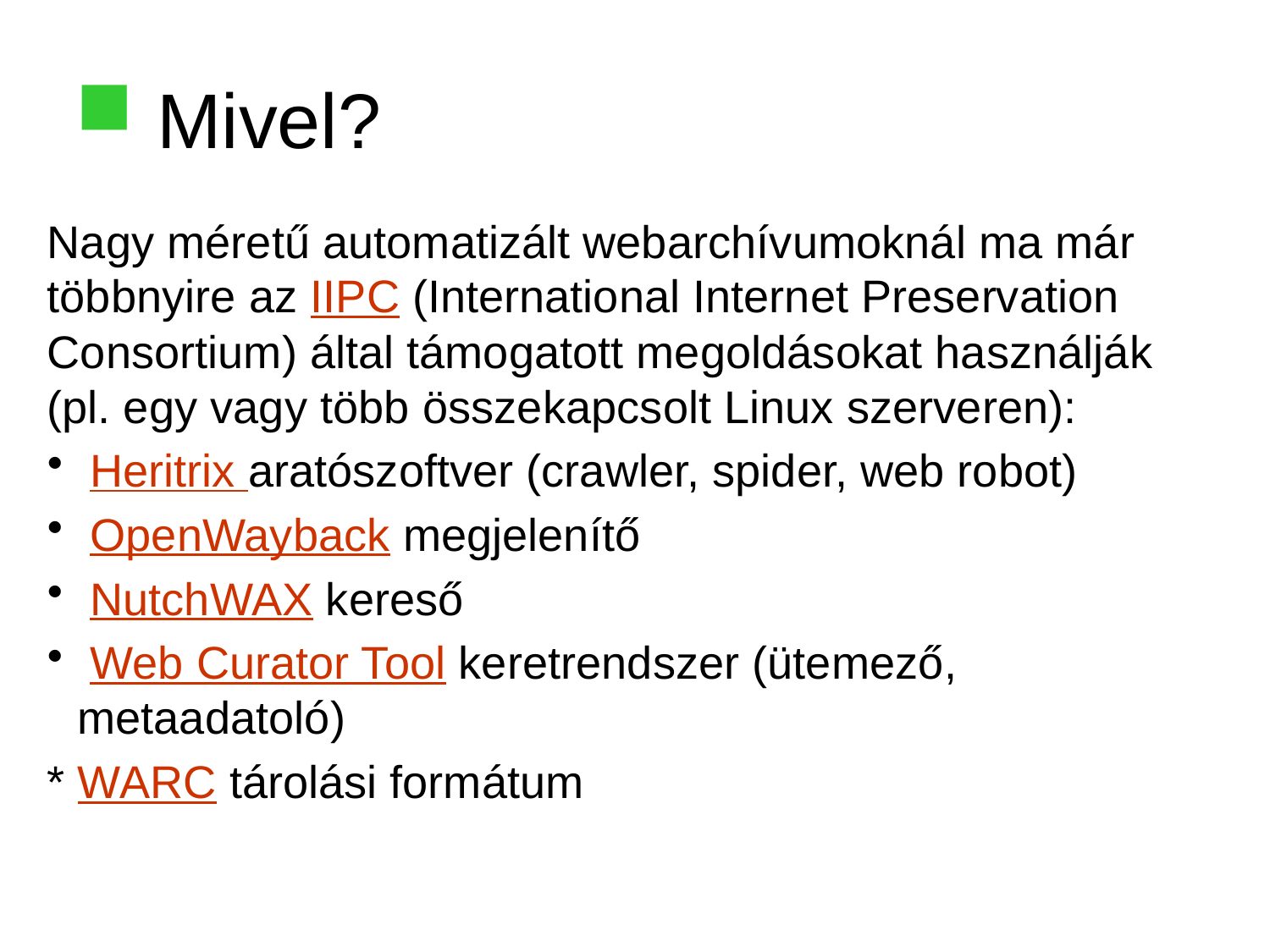

Mivel?
Nagy méretű automatizált webarchívumoknál ma már többnyire az IIPC (International Internet Preservation Consortium) által támogatott megoldásokat használják
(pl. egy vagy több összekapcsolt Linux szerveren):
 Heritrix aratószoftver (crawler, spider, web robot)
 OpenWayback megjelenítő
 NutchWAX kereső
 Web Curator Tool keretrendszer (ütemező, metaadatoló)
* WARC tárolási formátum